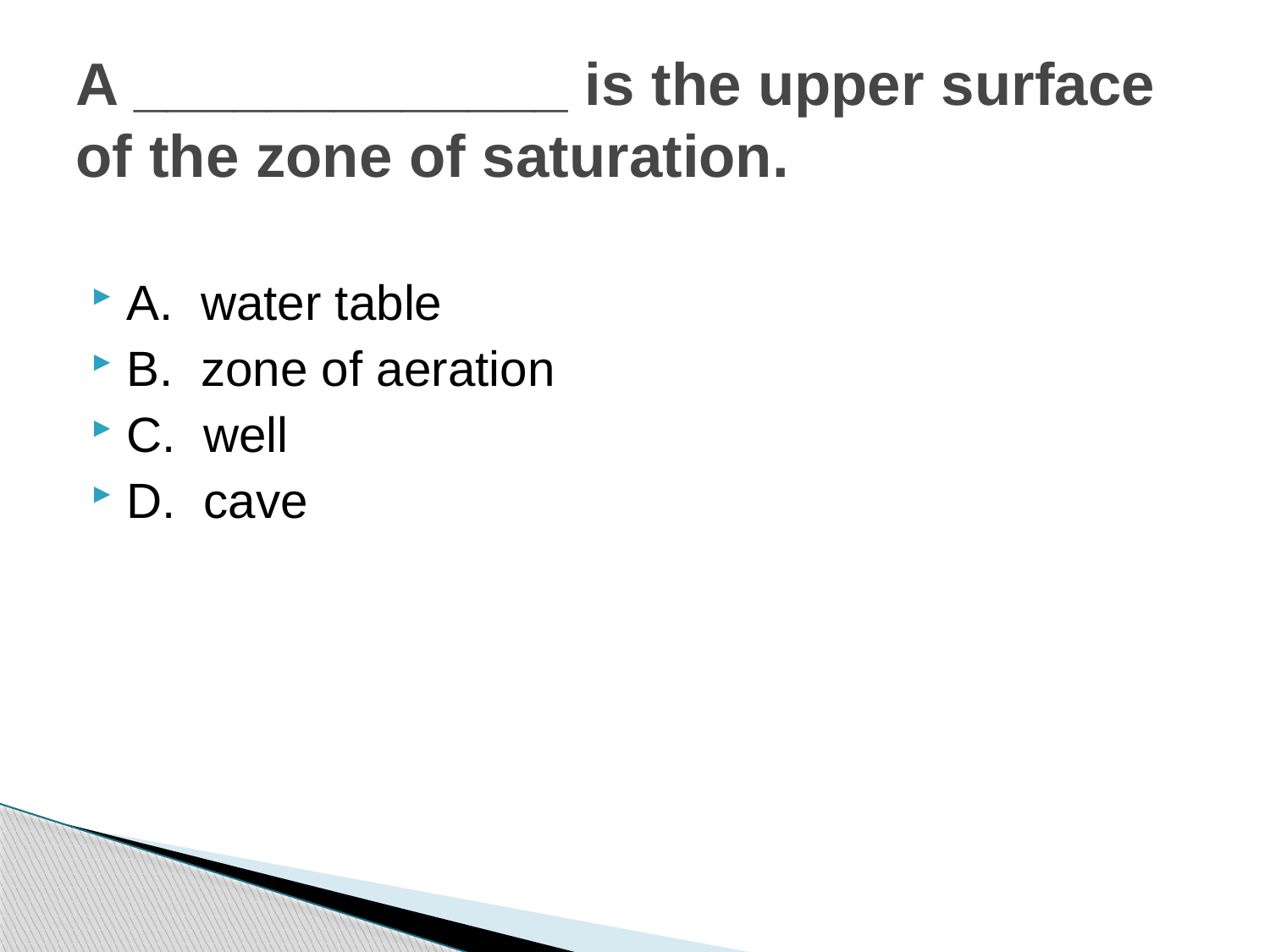

# A _____________ is the upper surface of the zone of saturation.
A.  water table
B.  zone of aeration
C.  well
D.  cave